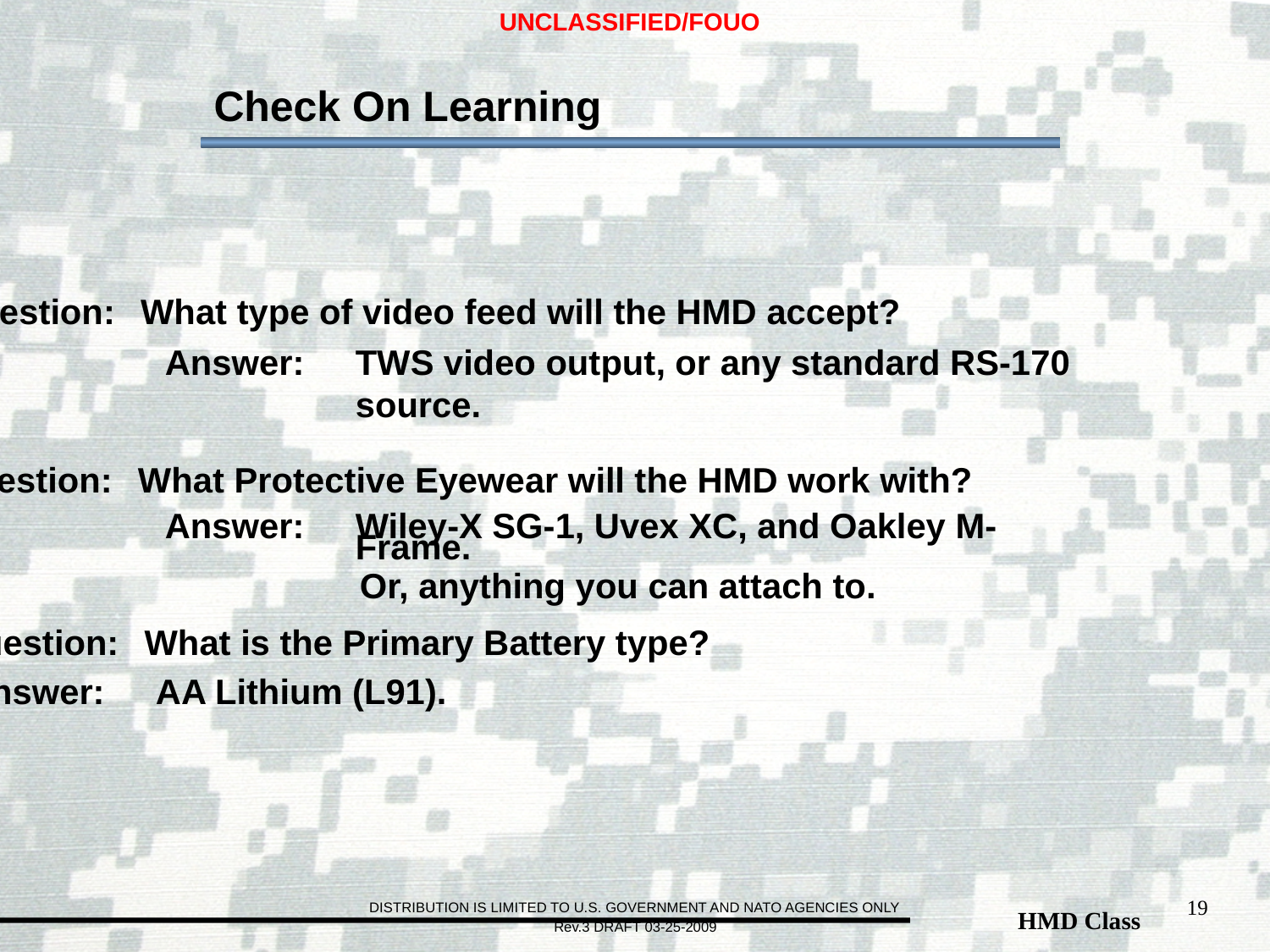

Check On Learning
Question: 	What type of video feed will the HMD accept?
Answer: 	TWS video output, or any standard RS-170 source.
Question: 	What Protective Eyewear will the HMD work with?
Answer: 	Wiley-X SG-1, Uvex XC, and Oakley M-Frame.
                    Or, anything you can attach to.
Question: 	What is the Primary Battery type?
Answer: 	AA Lithium (L91).